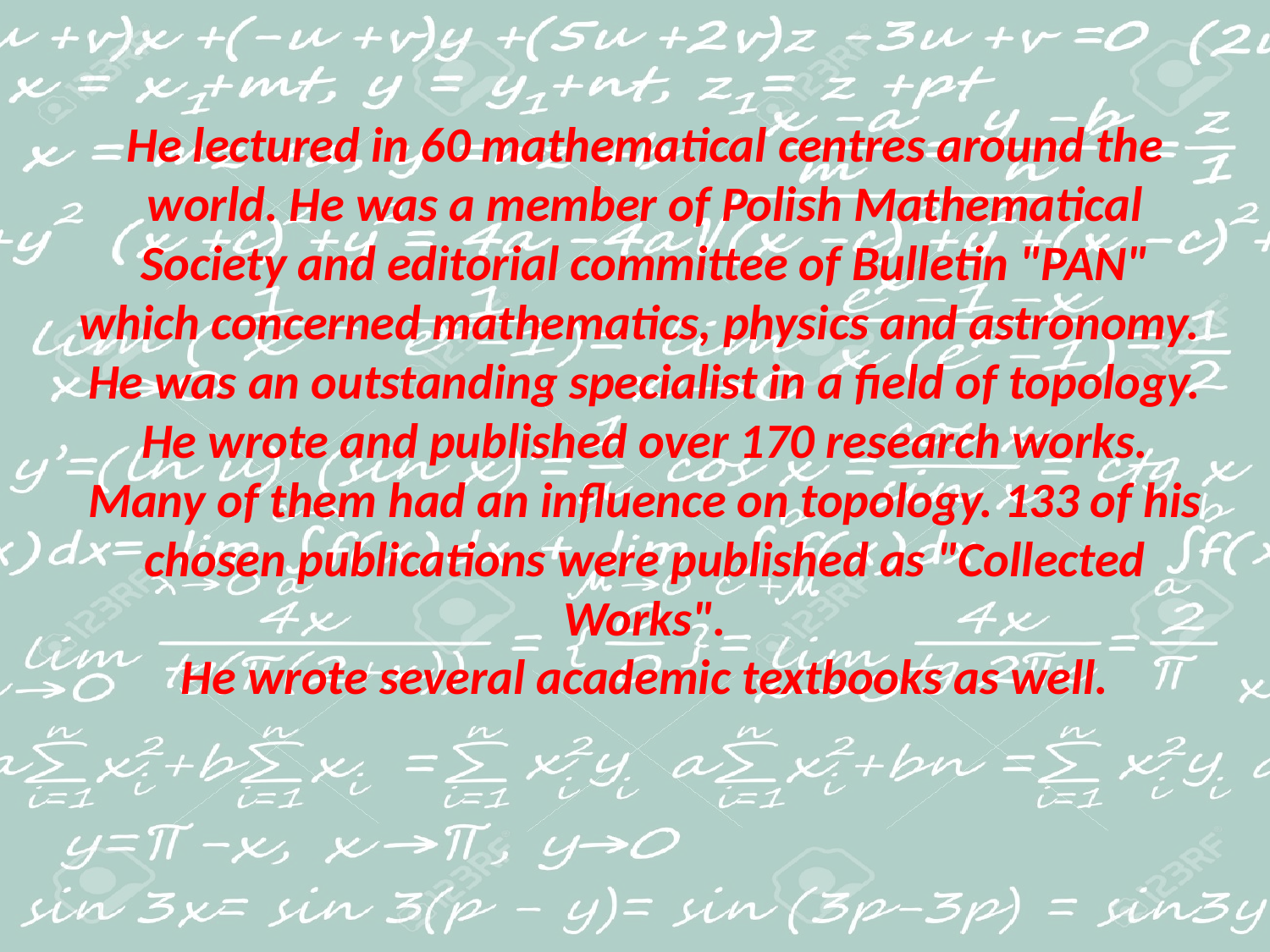

He lectured in 60 mathematical centres around the world. He was a member of Polish Mathematical Society and editorial committee of Bulletin "PAN" which concerned mathematics, physics and astronomy.
He was an outstanding specialist in a field of topology. He wrote and published over 170 research works. Many of them had an influence on topology. 133 of his chosen publications were published as "Collected Works".
He wrote several academic textbooks as well.